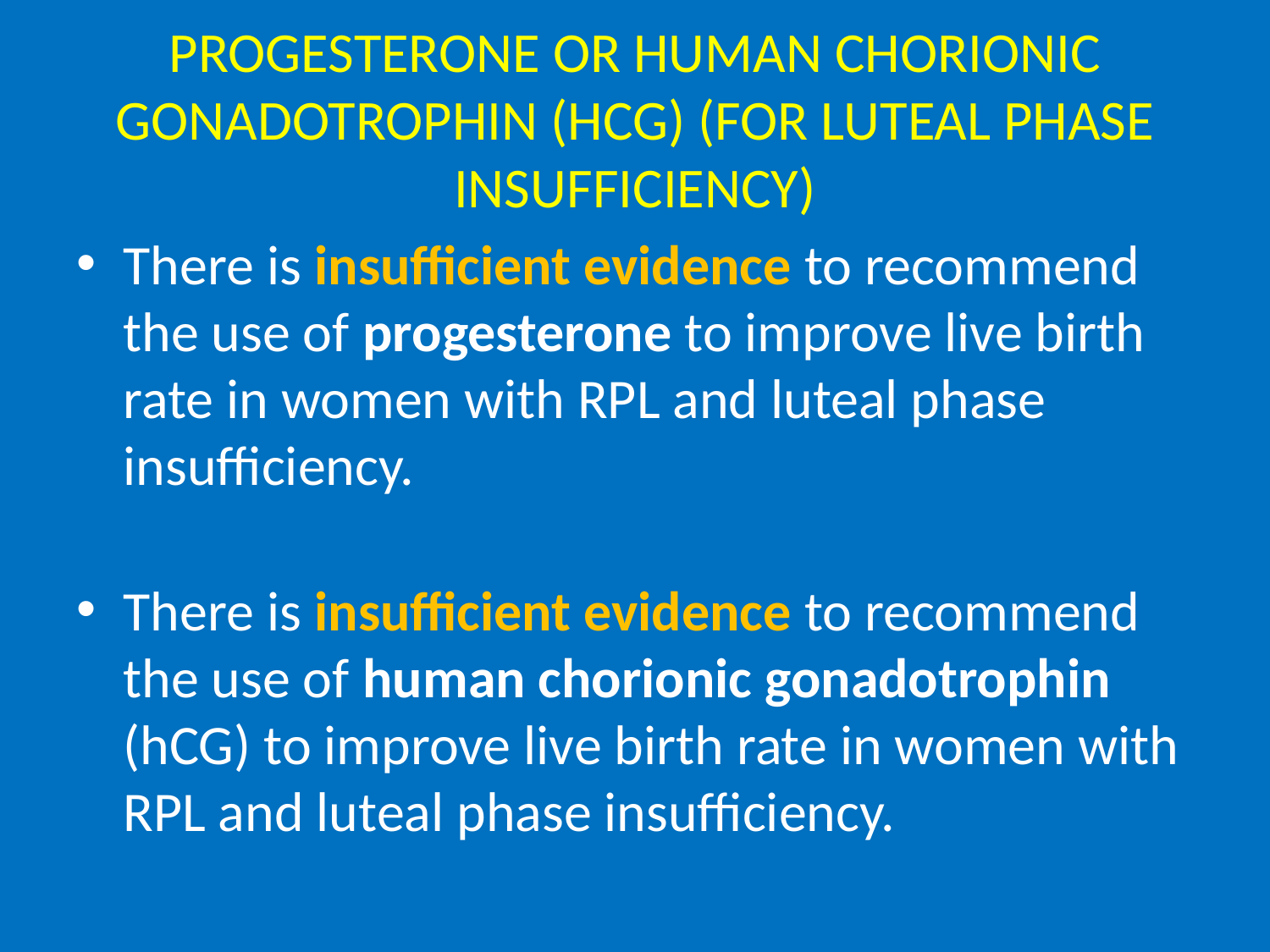

# PROGESTERONE OR HUMAN CHORIONIC GONADOTROPHIN (HCG) (FOR LUTEAL PHASE INSUFFICIENCY)
There is insufficient evidence to recommend the use of progesterone to improve live birth rate in women with RPL and luteal phase insufficiency.
There is insufficient evidence to recommend the use of human chorionic gonadotrophin (hCG) to improve live birth rate in women with RPL and luteal phase insufficiency.